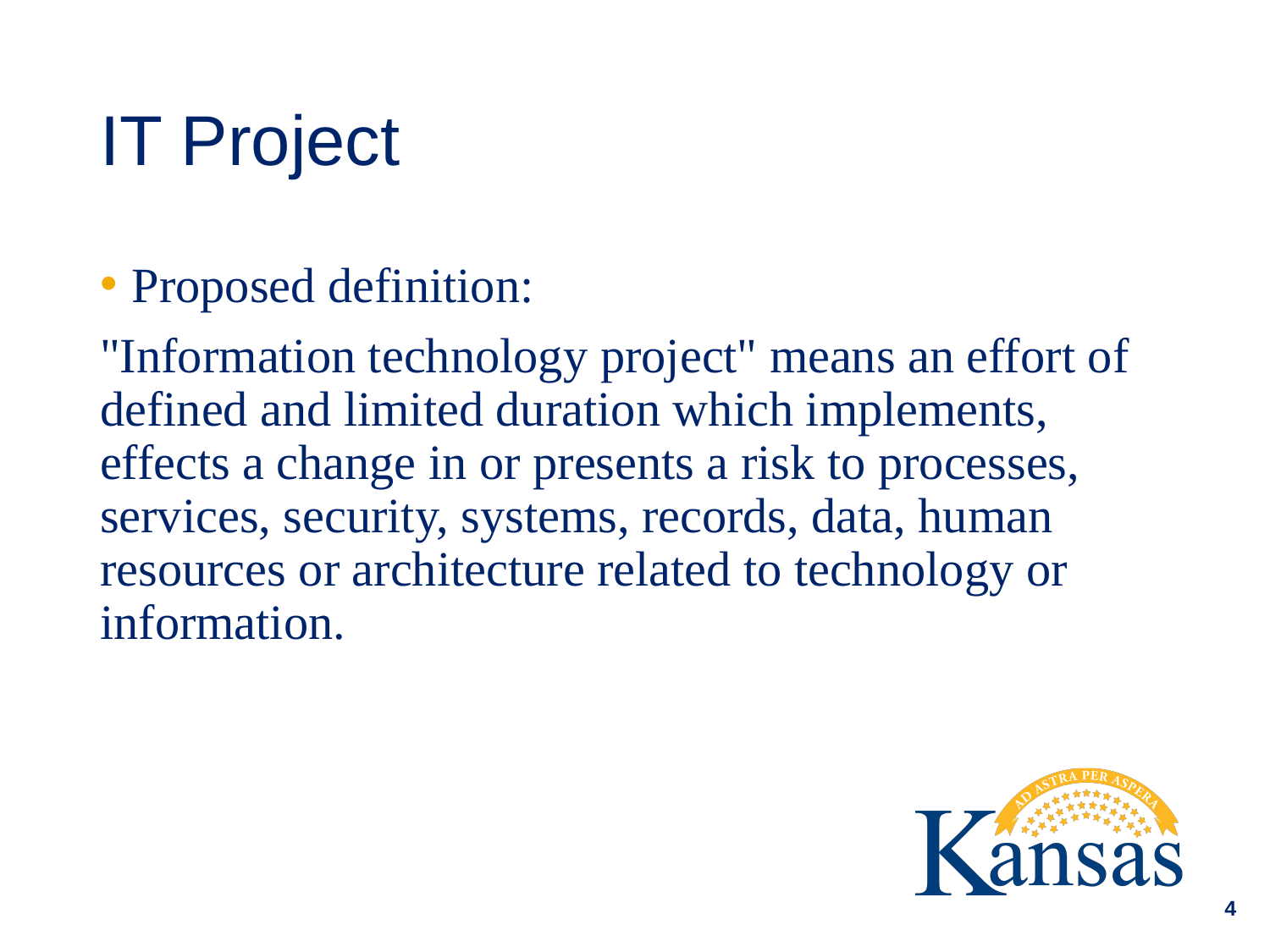

# IT Project
Proposed definition:
"Information technology project" means an effort of defined and limited duration which implements, effects a change in or presents a risk to processes, services, security, systems, records, data, human resources or architecture related to technology or information.

4